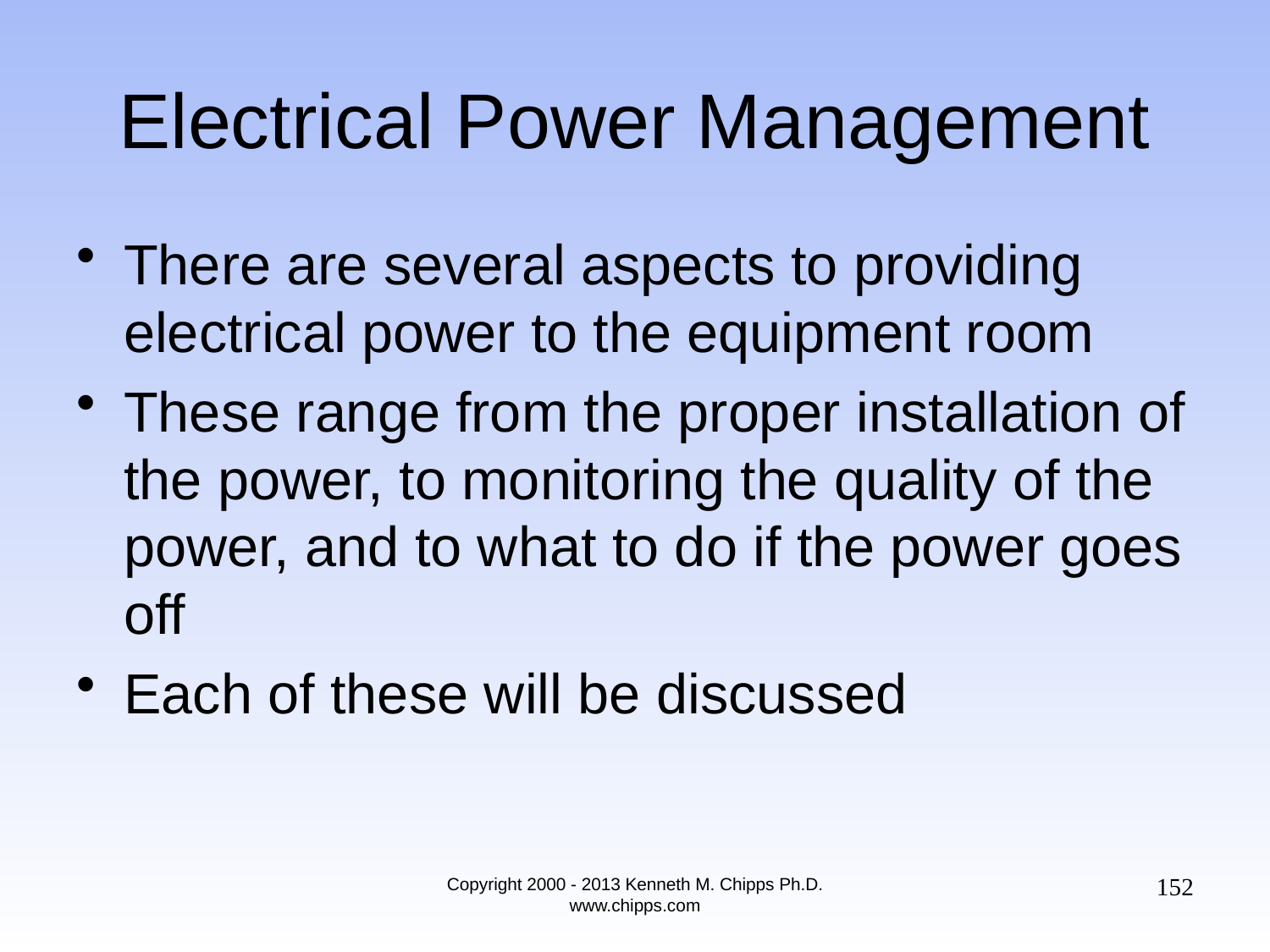

# Electrical Power Management
There are several aspects to providing electrical power to the equipment room
These range from the proper installation of the power, to monitoring the quality of the power, and to what to do if the power goes off
Each of these will be discussed
152
Copyright 2000 - 2013 Kenneth M. Chipps Ph.D. www.chipps.com